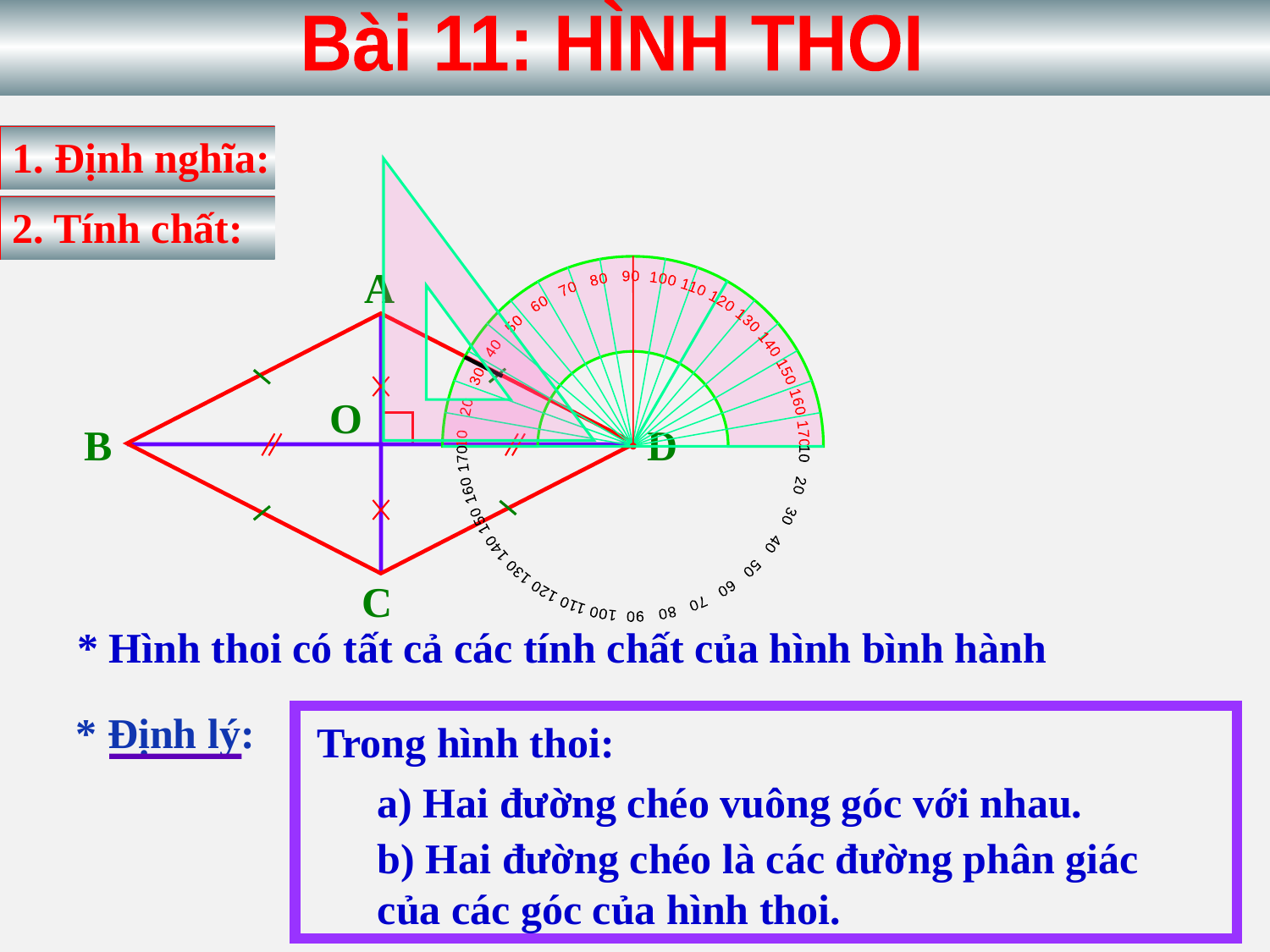

Bài 11: HÌNH THOI

1. Định nghĩa:

2. Tính chất:

A

     10   20   30   40   50   60   70   80   90  100 110 120 130 140 150 160 170

     10   20   30   40   50   60   70   80   90  100 110 120 130 140 150 160 170

O
B

D

C
* Hình thoi có tất cả các tính chất của hình bình hành
* Định lý:

Trong hình thoi:

a) Hai đường chéo vuông góc với nhau.
b) Hai đường chéo là các đường phân giác
của các góc của hình thoi.